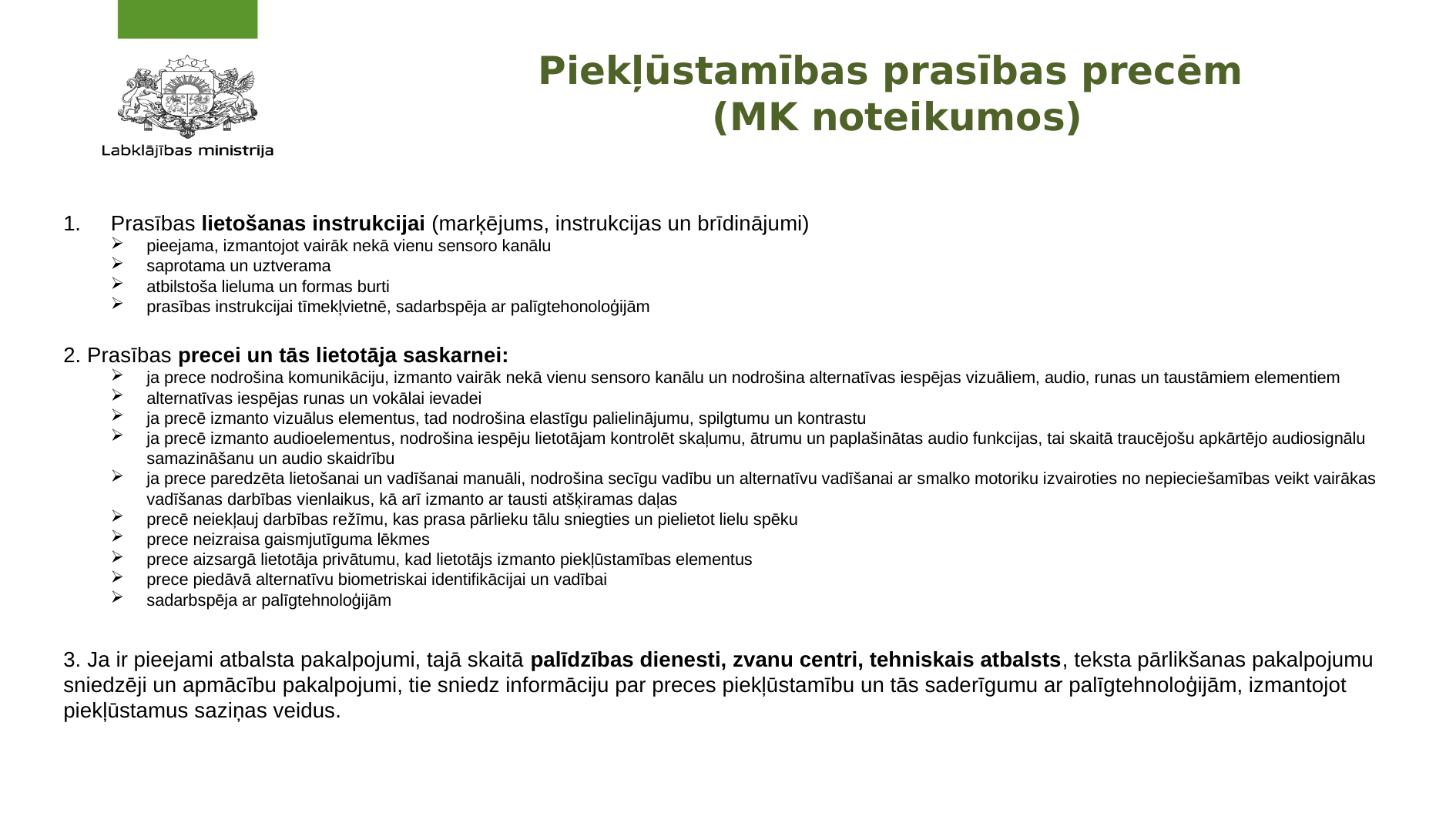

# Piekļūstamības prasības precēm (MK noteikumos)
Prasības lietošanas instrukcijai (marķējums, instrukcijas un brīdinājumi)
pieejama, izmantojot vairāk nekā vienu sensoro kanālu
saprotama un uztverama
atbilstoša lieluma un formas burti
prasības instrukcijai tīmekļvietnē, sadarbspēja ar palīgtehonoloģijām

2. Prasības precei un tās lietotāja saskarnei:
ja prece nodrošina komunikāciju, izmanto vairāk nekā vienu sensoro kanālu un nodrošina alternatīvas iespējas vizuāliem, audio, runas un taustāmiem elementiem
alternatīvas iespējas runas un vokālai ievadei
ja precē izmanto vizuālus elementus, tad nodrošina elastīgu palielinājumu, spilgtumu un kontrastu
ja precē izmanto audioelementus, nodrošina iespēju lietotājam kontrolēt skaļumu, ātrumu un paplašinātas audio funkcijas, tai skaitā traucējošu apkārtējo audiosignālu samazināšanu un audio skaidrību
ja prece paredzēta lietošanai un vadīšanai manuāli, nodrošina secīgu vadību un alternatīvu vadīšanai ar smalko motoriku izvairoties no nepieciešamības veikt vairākas vadīšanas darbības vienlaikus, kā arī izmanto ar tausti atšķiramas daļas
precē neiekļauj darbības režīmu, kas prasa pārlieku tālu sniegties un pielietot lielu spēku
prece neizraisa gaismjutīguma lēkmes
prece aizsargā lietotāja privātumu, kad lietotājs izmanto piekļūstamības elementus
prece piedāvā alternatīvu biometriskai identifikācijai un vadībai
sadarbspēja ar palīgtehnoloģijām

3. Ja ir pieejami atbalsta pakalpojumi, tajā skaitā palīdzības dienesti, zvanu centri, tehniskais atbalsts, teksta pārlikšanas pakalpojumu sniedzēji un apmācību pakalpojumi, tie sniedz informāciju par preces piekļūstamību un tās saderīgumu ar palīgtehnoloģijām, izmantojot piekļūstamus saziņas veidus.